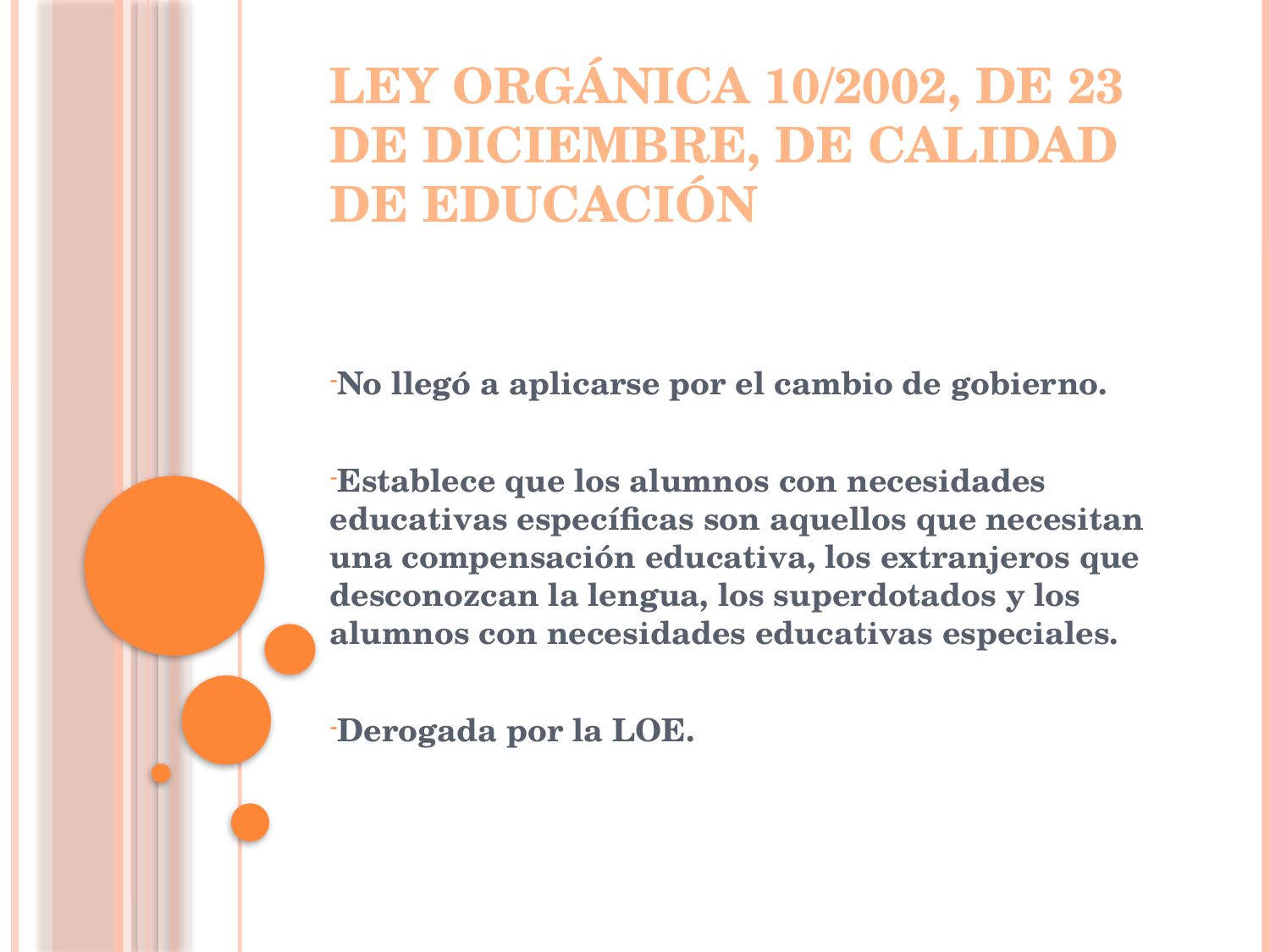

# Ley Orgánica 10/2002, de 23 de diciembre, de Calidad de Educación
No llegó a aplicarse por el cambio de gobierno.

Establece que los alumnos con necesidades educativas específicas son aquellos que necesitan una compensación educativa, los extranjeros que desconozcan la lengua, los superdotados y los alumnos con necesidades educativas especiales.

Derogada por la LOE.